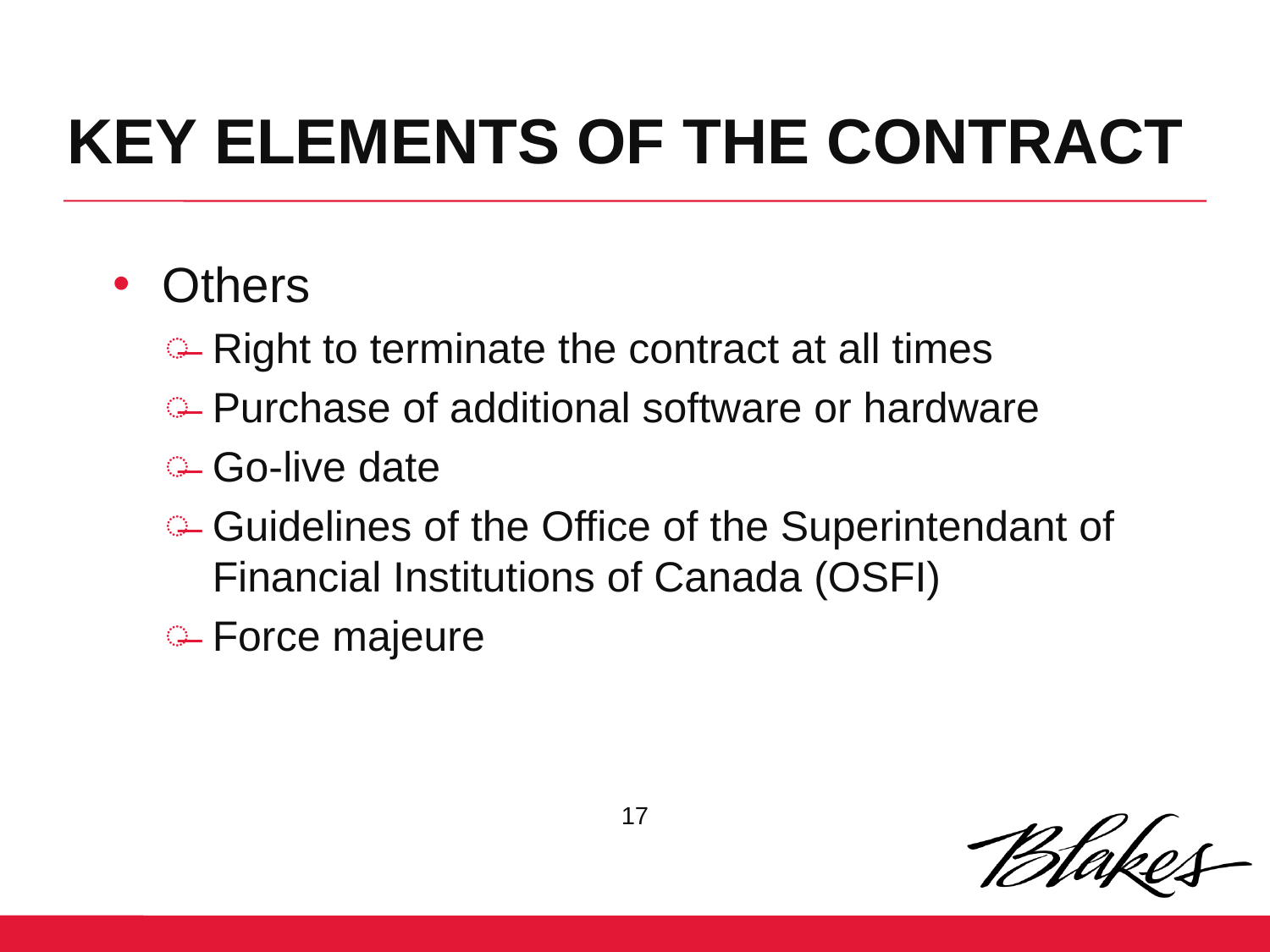

KEY ELEMENTS OF THE CONTRACT
Others
Right to terminate the contract at all times
Purchase of additional software or hardware
Go-live date
Guidelines of the Office of the Superintendant of Financial Institutions of Canada (OSFI)
Force majeure
17